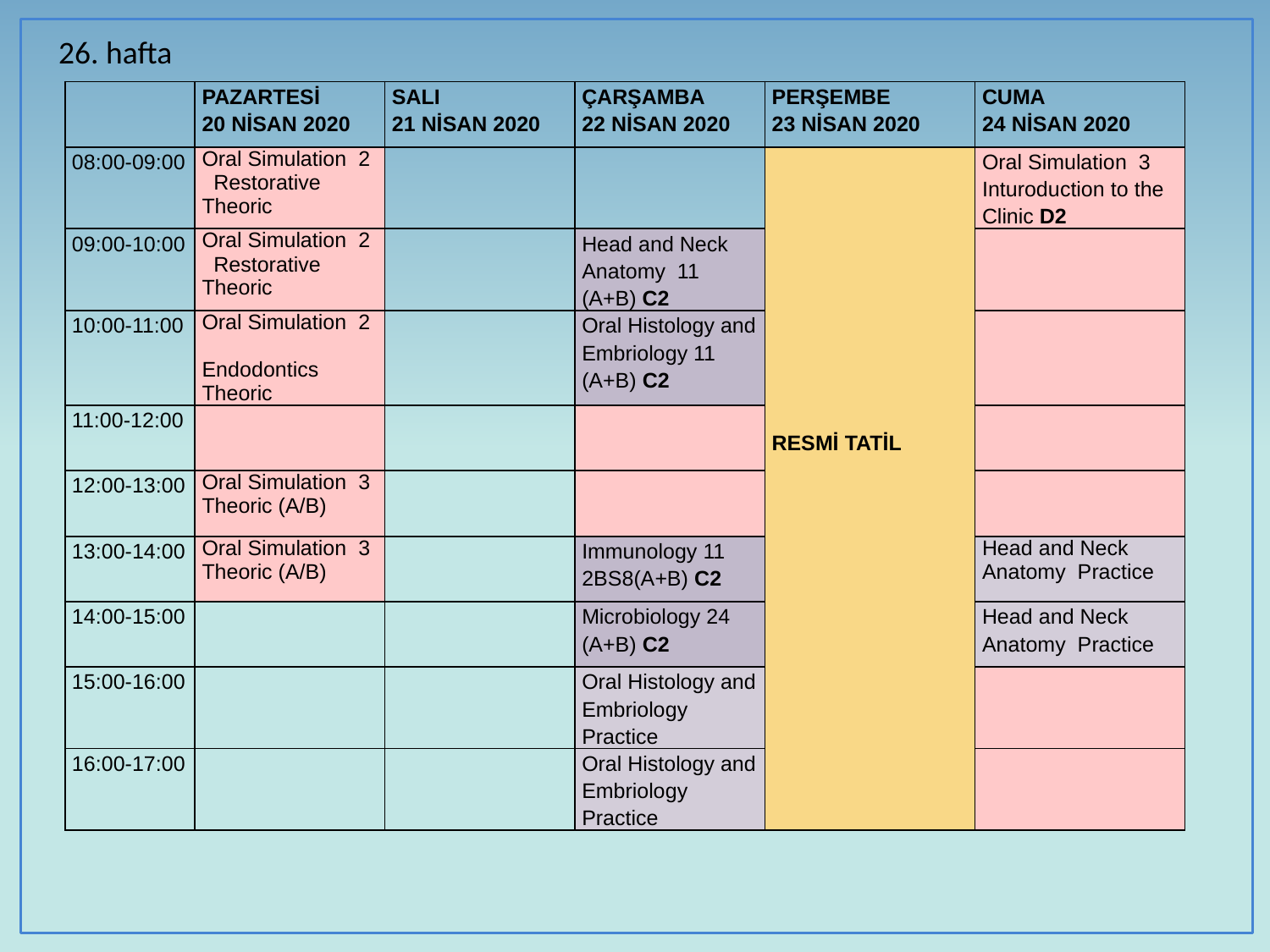

26. hafta
|  | Pazartesi 20 NİSAN 2020 | SALI 21 NİSAN 2020 | Çarşamba 22 NİSAN 2020 | Perşembe 23 NİSAN 2020 | Cuma 24 NİSAN 2020 |
| --- | --- | --- | --- | --- | --- |
| 08:00-09:00 | Oral Simulation 2 Restorative Theoric |  |  | RESMİ TATİL | Oral Simulation 3 Inturoduction to the Clinic D2 |
| 09:00-10:00 | Oral Simulation 2 Restorative Theoric |  | Head and Neck Anatomy 11 (A+B) C2 |  |  |
| 10:00-11:00 | Oral Simulation 2 Endodontics Theoric |  | Oral Histology and Embriology 11 (A+B) C2 |  |  |
| 11:00-12:00 |  |  |  |  |  |
| 12:00-13:00 | Oral Simulation 3 Theoric (A/B) |  |  |  |  |
| 13:00-14:00 | Oral Simulation 3 Theoric (A/B) |  | Immunology 11 2BS8(A+B) C2 |  | Head and Neck Anatomy Practice |
| 14:00-15:00 |  |  | Microbiology 24 (A+B) C2 |  | Head and Neck Anatomy Practice |
| 15:00-16:00 |  |  | Oral Histology and Embriology Practice |  |  |
| 16:00-17:00 |  |  | Oral Histology and Embriology Practice |  |  |